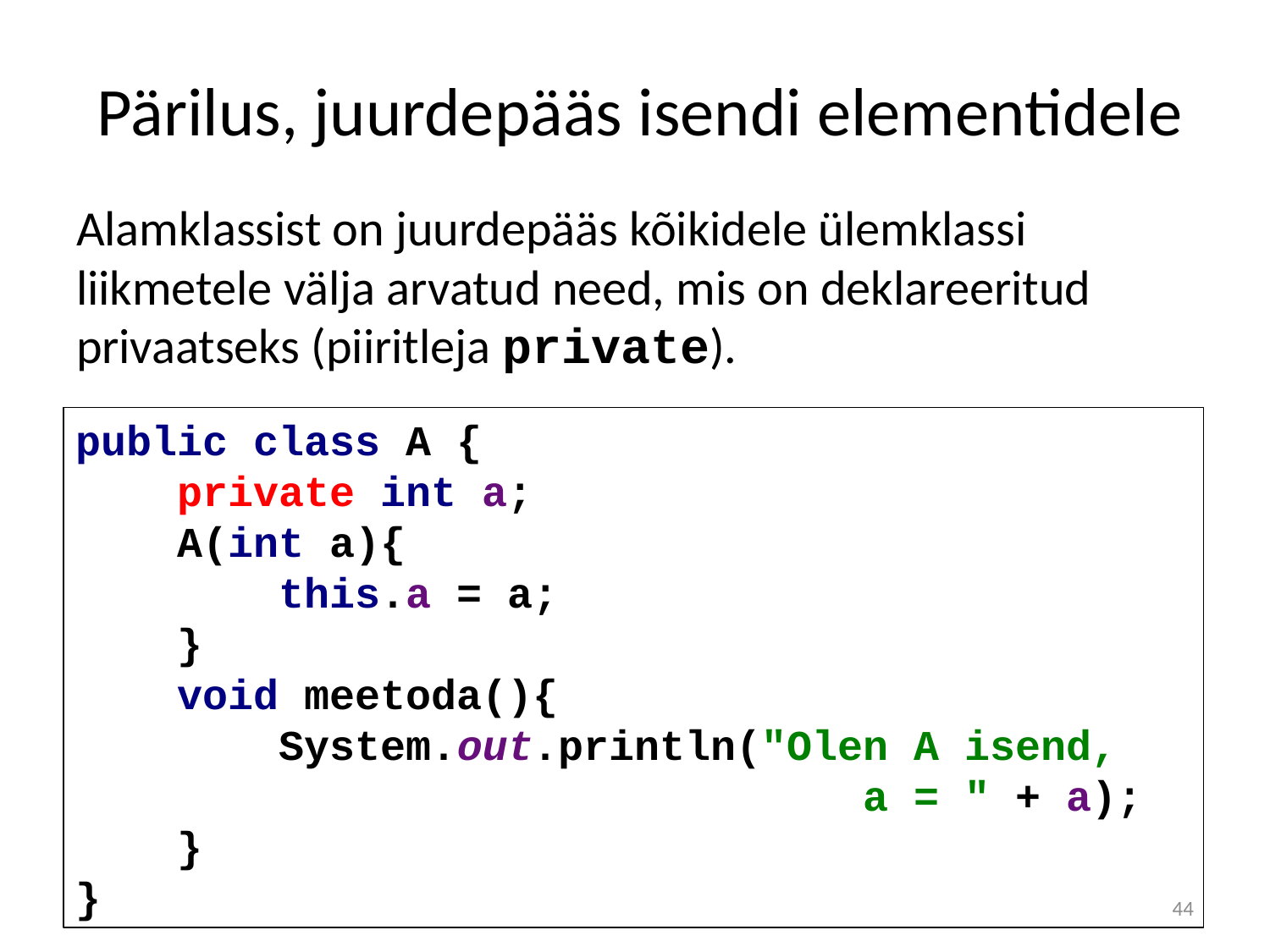

# Pärilus, juurdepääs isendi elementidele
Alamklassist on juurdepääs kõikidele ülemklassi liikmetele välja arvatud need, mis on deklareeritud privaatseks (piiritleja private).

public class A {
    private int a;
    A(int a){
        this.a = a;
    }
    void meetoda(){
        System.out.println("Olen A isend,
						 a = " + a);
    }
}
44